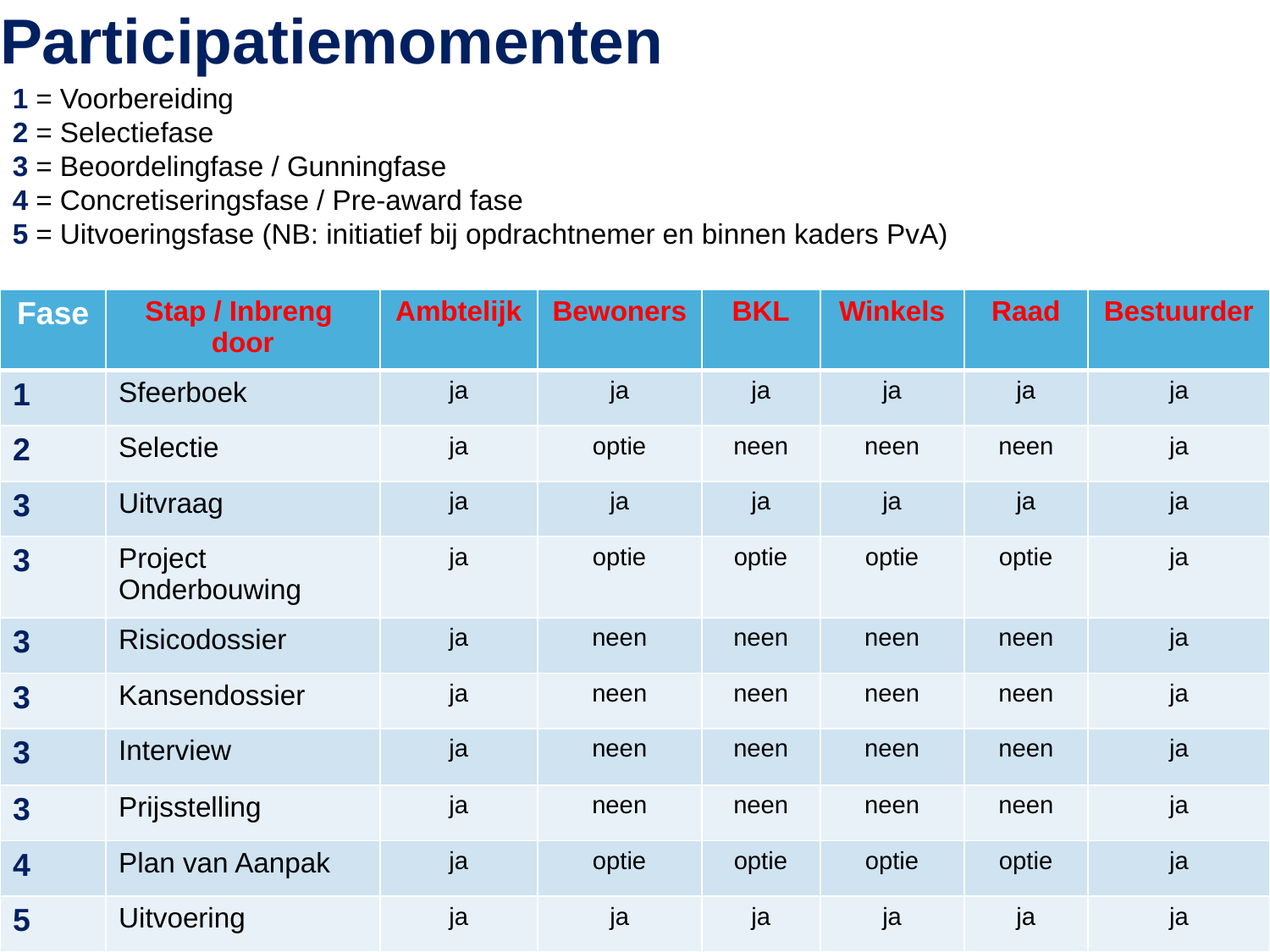

# Participatiemomenten
1 = Voorbereiding
2 = Selectiefase
3 = Beoordelingfase / Gunningfase
4 = Concretiseringsfase / Pre-award fase
5 = Uitvoeringsfase (NB: initiatief bij opdrachtnemer en binnen kaders PvA)
| Fase | Stap / Inbreng door | Ambtelijk | Bewoners | BKL | Winkels | Raad | Bestuurder |
| --- | --- | --- | --- | --- | --- | --- | --- |
| 1 | Sfeerboek | ja | ja | ja | ja | ja | ja |
| 2 | Selectie | ja | optie | neen | neen | neen | ja |
| 3 | Uitvraag | ja | ja | ja | ja | ja | ja |
| 3 | Project Onderbouwing | ja | optie | optie | optie | optie | ja |
| 3 | Risicodossier | ja | neen | neen | neen | neen | ja |
| 3 | Kansendossier | ja | neen | neen | neen | neen | ja |
| 3 | Interview | ja | neen | neen | neen | neen | ja |
| 3 | Prijsstelling | ja | neen | neen | neen | neen | ja |
| 4 | Plan van Aanpak | ja | optie | optie | optie | optie | ja |
| 5 | Uitvoering | ja | ja | ja | ja | ja | ja |